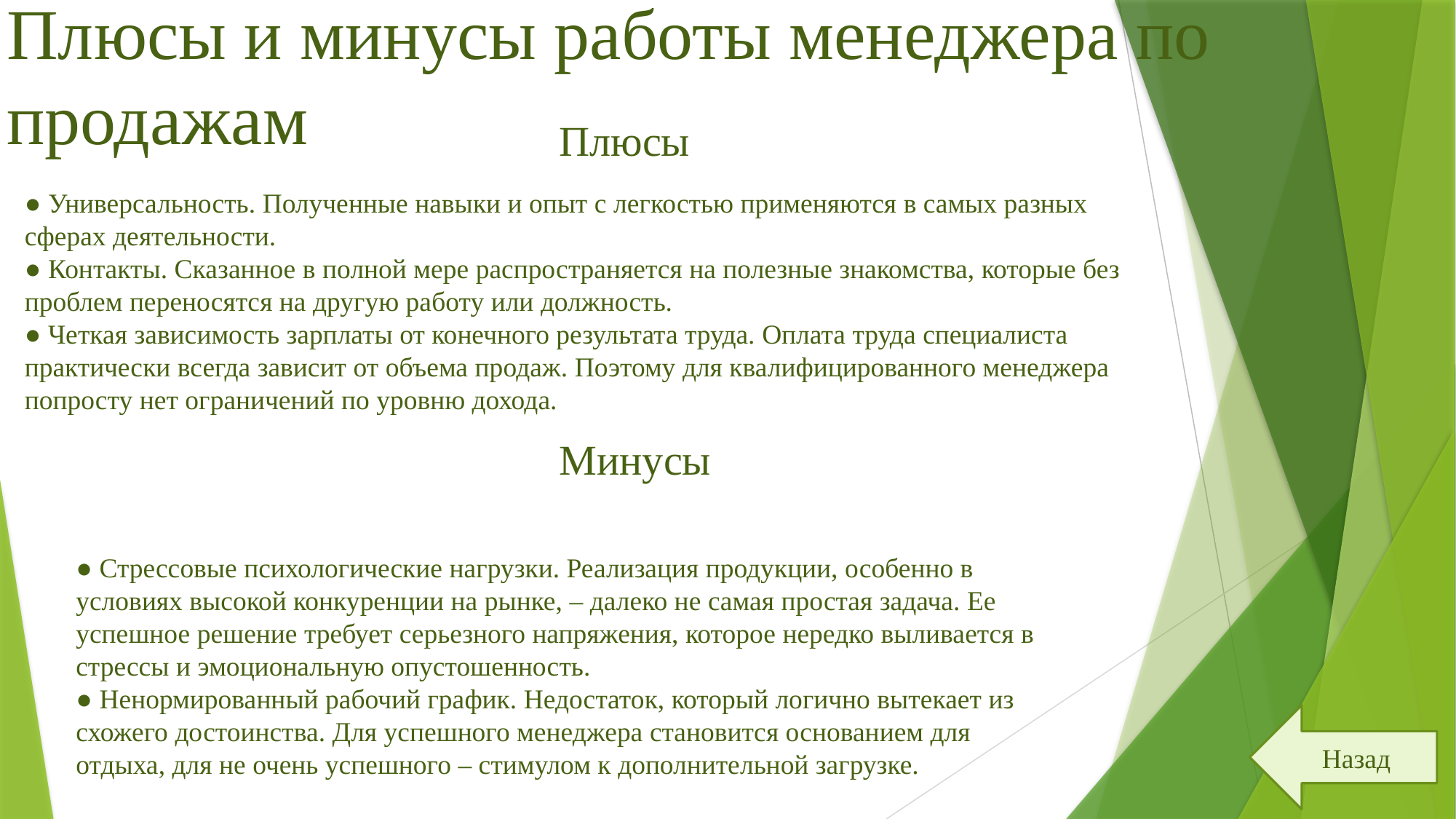

Плюсы и минусы работы менеджера по продажам

Плюсы

● Универсальность. Полученные навыки и опыт с легкостью применяются в самых разных сферах деятельности.
● Контакты. Сказанное в полной мере распространяется на полезные знакомства, которые без проблем переносятся на другую работу или должность.
● Четкая зависимость зарплаты от конечного результата труда. Оплата труда специалиста практически всегда зависит от объема продаж. Поэтому для квалифицированного менеджера попросту нет ограничений по уровню дохода.

Минусы
● Стрессовые психологические нагрузки. Реализация продукции, особенно в условиях высокой конкуренции на рынке, – далеко не самая простая задача. Ее успешное решение требует серьезного напряжения, которое нередко выливается в стрессы и эмоциональную опустошенность.
● Ненормированный рабочий график. Недостаток, который логично вытекает из схожего достоинства. Для успешного менеджера становится основанием для отдыха, для не очень успешного – стимулом к дополнительной загрузке.
Назад